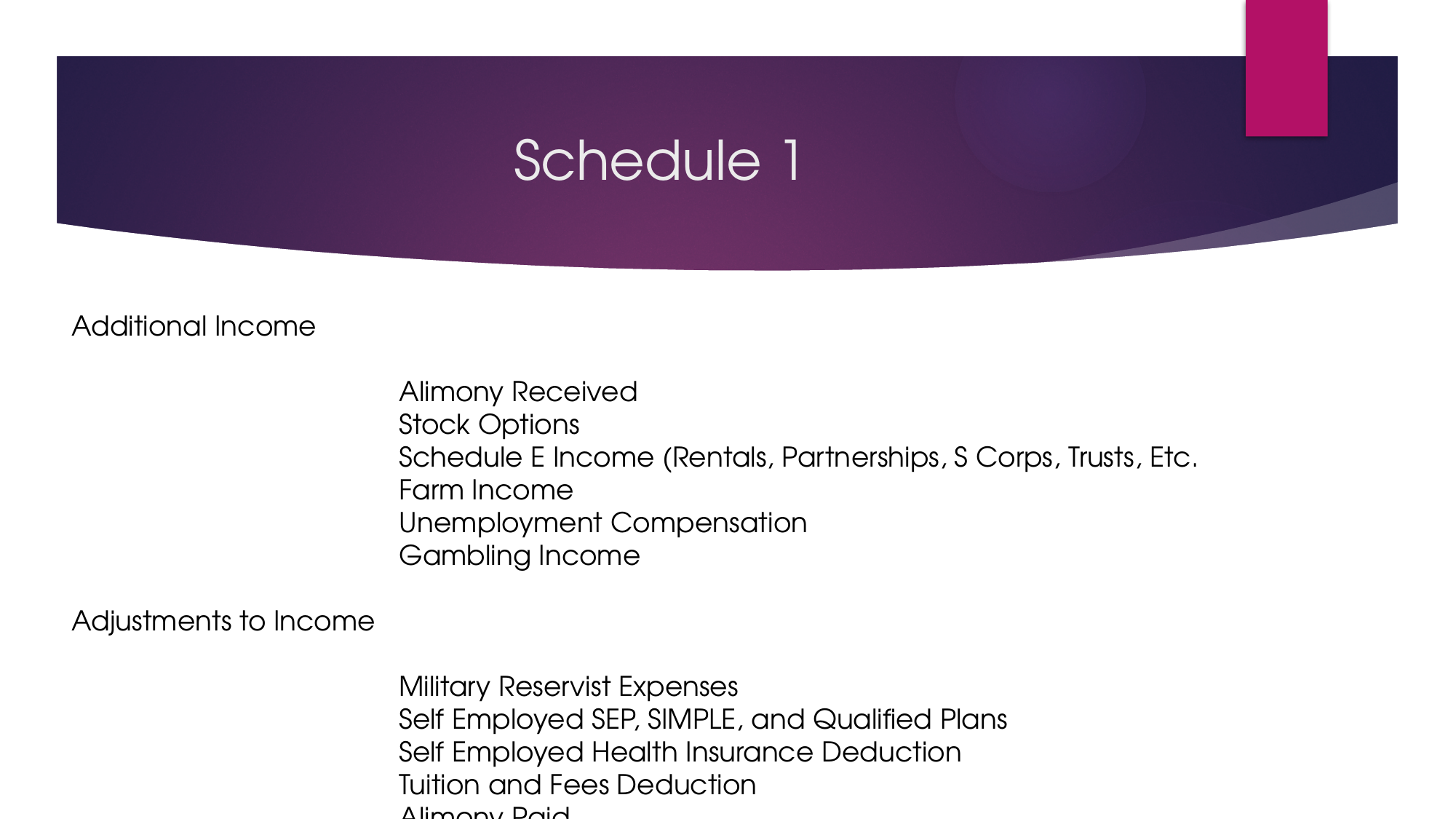

# Schedule 1
Additional Income

			Alimony Received
			Stock Options
			Schedule E Income (Rentals, Partnerships, S Corps, Trusts, Etc.
			Farm Income
			Unemployment Compensation
			Gambling Income

Adjustments to Income

			Military Reservist Expenses
			Self Employed SEP, SIMPLE, and Qualified Plans
			Self Employed Health Insurance Deduction
			Tuition and Fees Deduction
			Alimony Paid